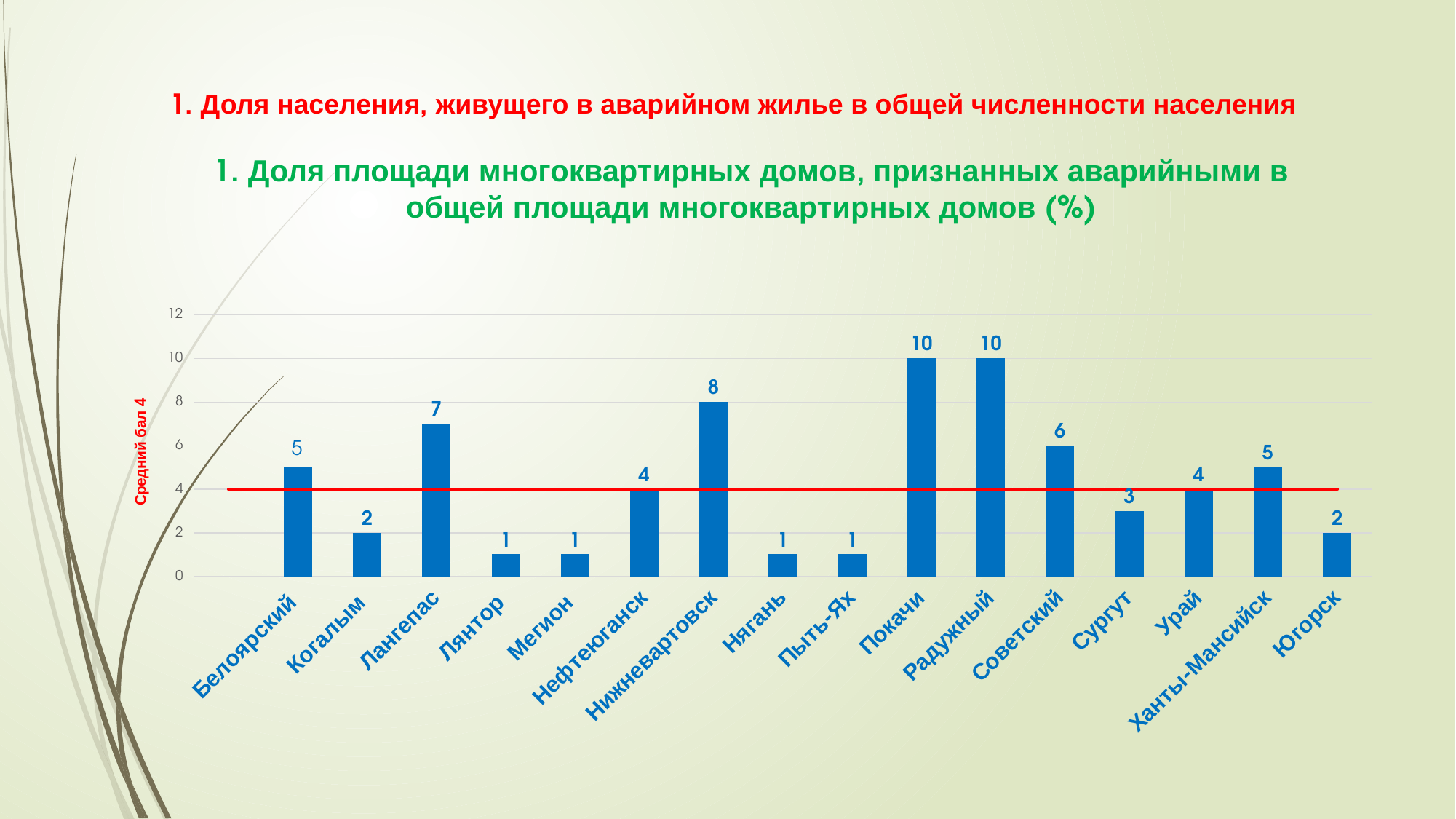

# 1. Доля населения, живущего в аварийном жилье в общей численности населения
1. Доля площади многоквартирных домов, признанных аварийными в общей площади многоквартирных домов (%)

### Chart

| Category | Ряд 1 | Ряд 2 |
|---|---|---|
|  | None | 4.0 |
| Белоярский  | 5.0 | 4.0 |
| Когалым  | 2.0 | 4.0 |
| Лангепас | 7.0 | 4.0 |
| Лянтор  | 1.0 | 4.0 |
| Мегион  | 1.0 | 4.0 |
| Нефтеюганск | 4.0 | 4.0 |
| Нижневартовск | 8.0 | 4.0 |
| Нягань | 1.0 | 4.0 |
| Пыть-Ях | 1.0 | 4.0 |
| Покачи | 10.0 | 4.0 |
| Радужный | 10.0 | 4.0 |
| Советский | 6.0 | 4.0 |
| Сургут | 3.0 | 4.0 |
| Урай | 4.0 | 4.0 |
| Ханты-Мансийск | 5.0 | 4.0 |
| Югорск | 2.0 | 4.0 |